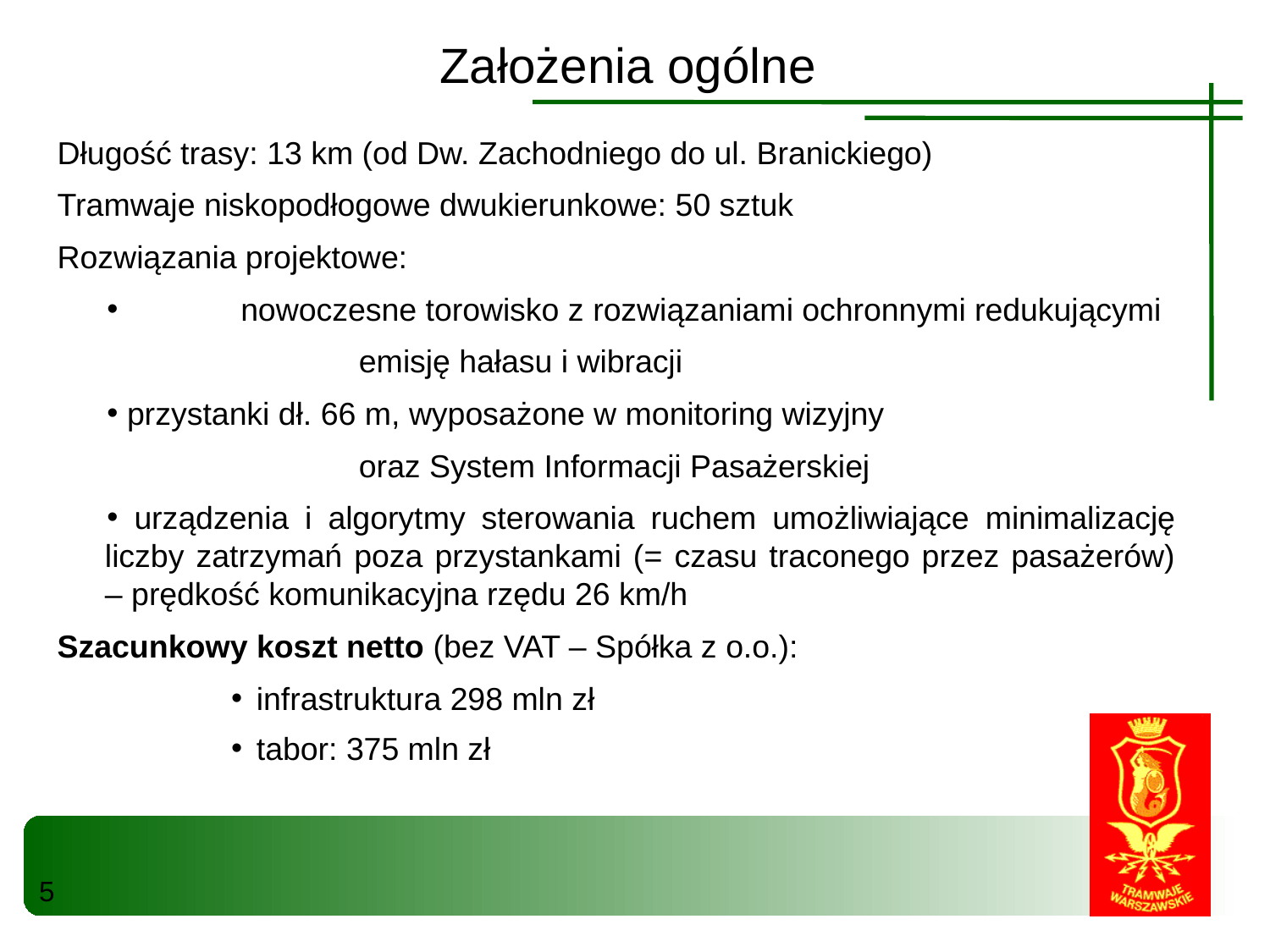

# Założenia ogólne
Długość trasy: 13 km (od Dw. Zachodniego do ul. Branickiego)
Tramwaje niskopodłogowe dwukierunkowe: 50 sztuk
Rozwiązania projektowe:
	 nowoczesne torowisko z rozwiązaniami ochronnymi redukującymi
		emisję hałasu i wibracji
 przystanki dł. 66 m, wyposażone w monitoring wizyjny
		oraz System Informacji Pasażerskiej
 urządzenia i algorytmy sterowania ruchem umożliwiające minimalizację liczby zatrzymań poza przystankami (= czasu traconego przez pasażerów) – prędkość komunikacyjna rzędu 26 km/h
Szacunkowy koszt netto (bez VAT – Spółka z o.o.):
infrastruktura 298 mln zł
tabor: 375 mln zł
5